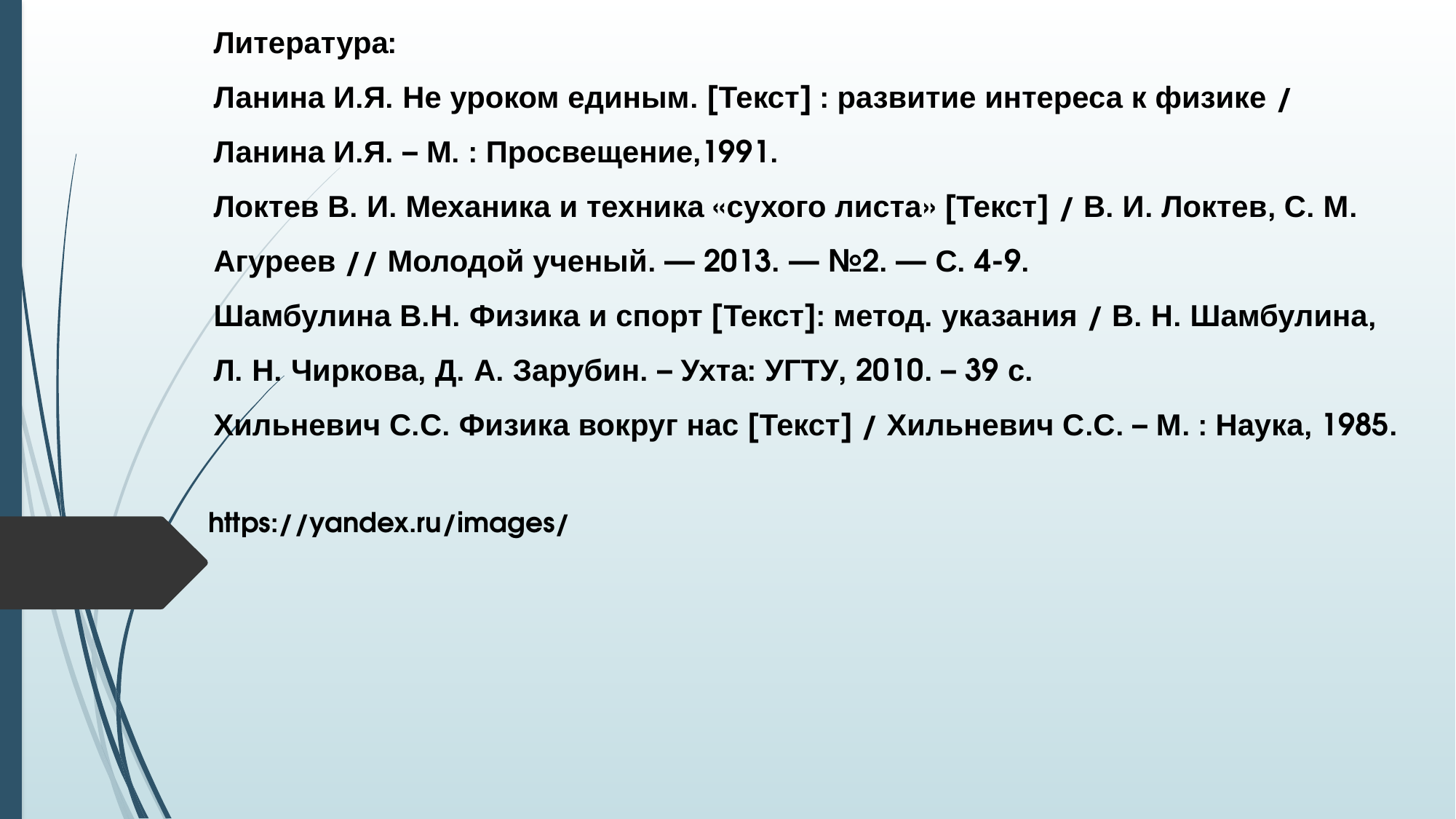

Литература:
Ланина И.Я. Не уроком единым. [Текст] : развитие интереса к физике / Ланина И.Я. – М. : Просвещение,1991.
Локтев В. И. Механика и техника «сухого листа» [Текст] / В. И. Локтев, С. М. Агуреев // Молодой ученый. — 2013. — №2. — С. 4-9.
Шамбулина В.Н. Физика и спорт [Текст]: метод. указания / В. Н. Шамбулина, Л. Н. Чиркова, Д. А. Зарубин. – Ухта: УГТУ, 2010. – 39 с.
Хильневич С.С. Физика вокруг нас [Текст] / Хильневич С.С. – М. : Наука, 1985.
https://yandex.ru/images/